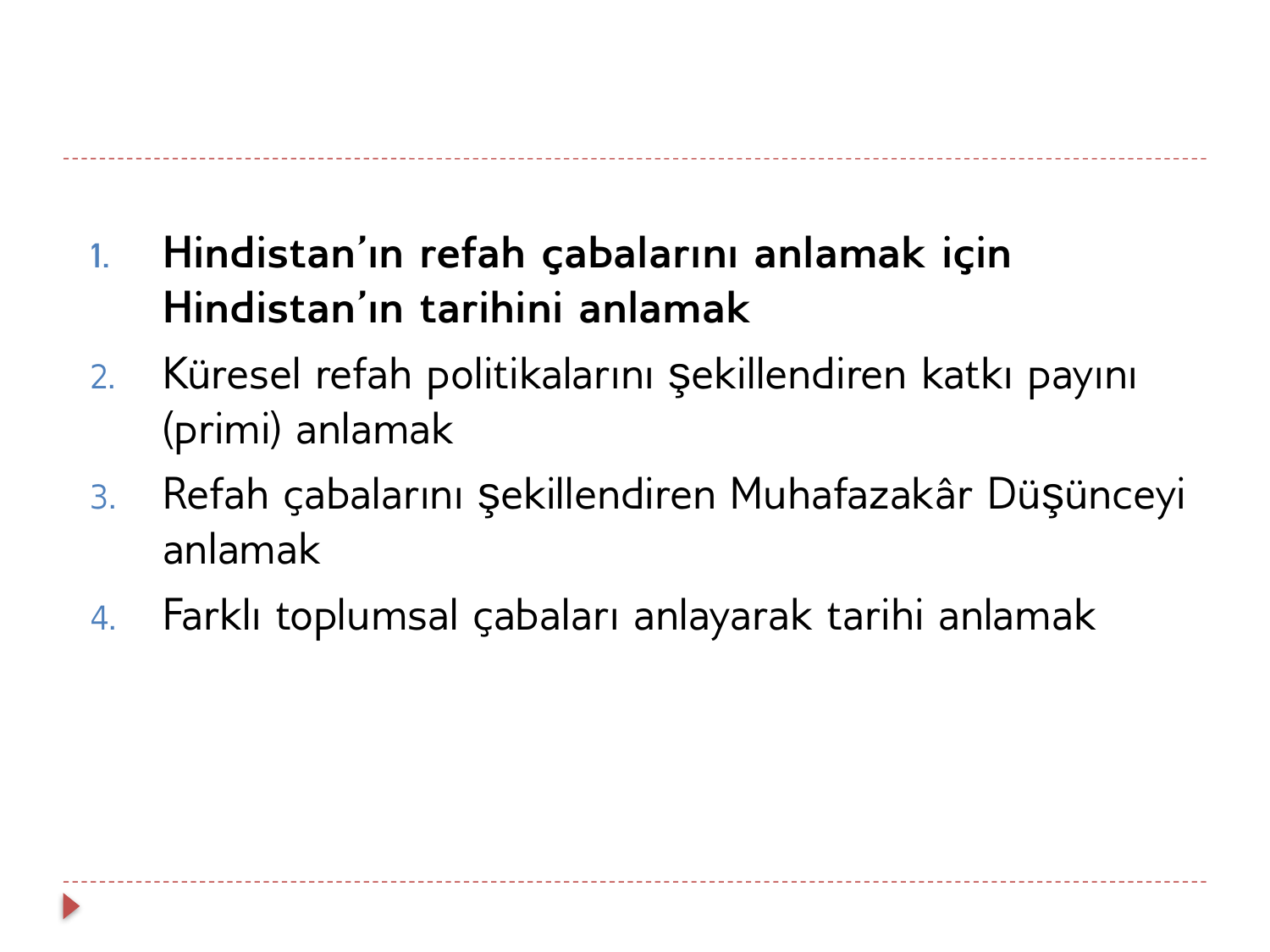

Hindistan’ın refah çabalarını anlamak için Hindistan’ın tarihini anlamak
Küresel refah politikalarını şekillendiren katkı payını (primi) anlamak
Refah çabalarını şekillendiren Muhafazakâr Düşünceyi anlamak
Farklı toplumsal çabaları anlayarak tarihi anlamak